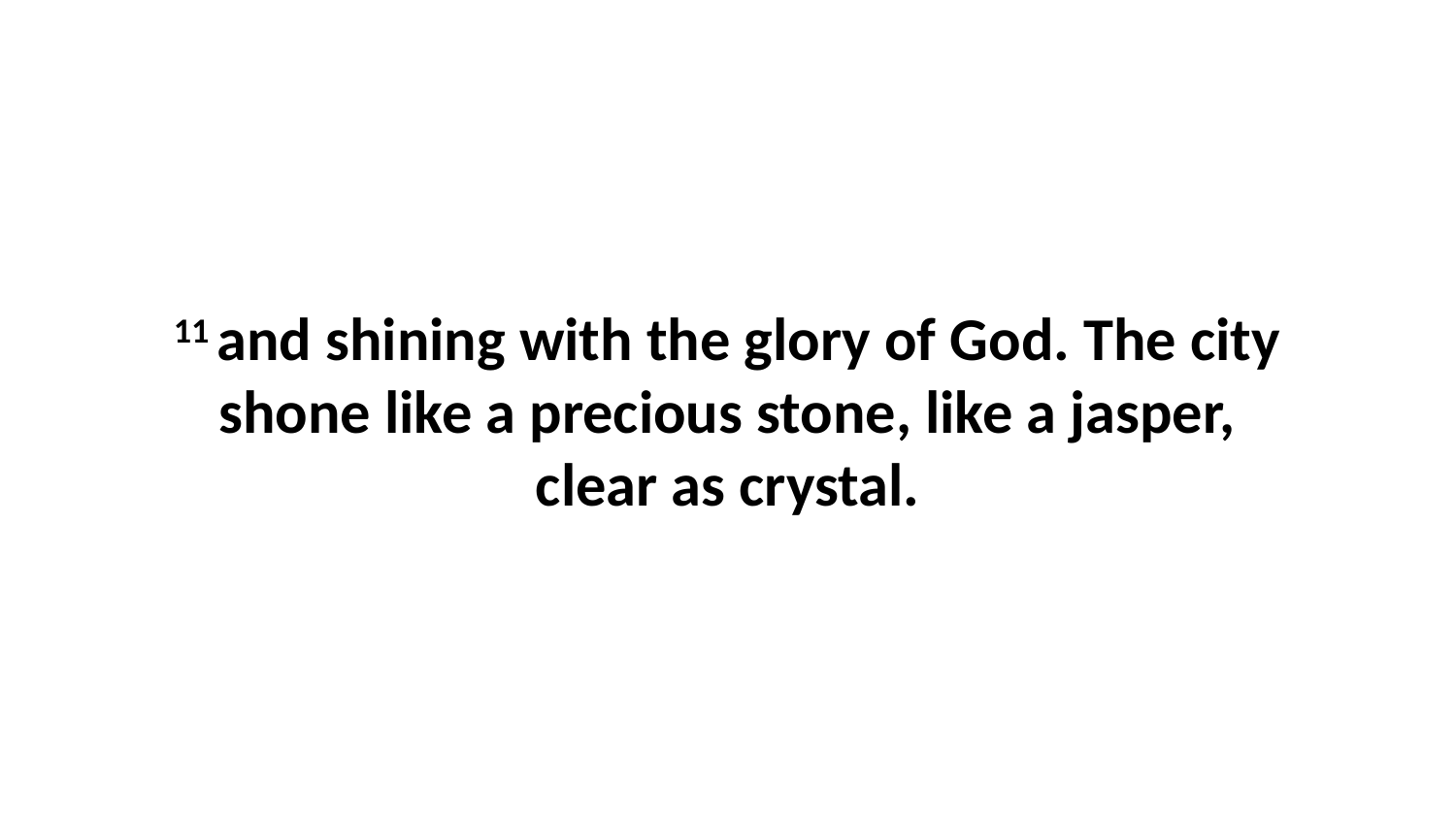

11 and shining with the glory of God. The city shone like a precious stone, like a jasper, clear as crystal.